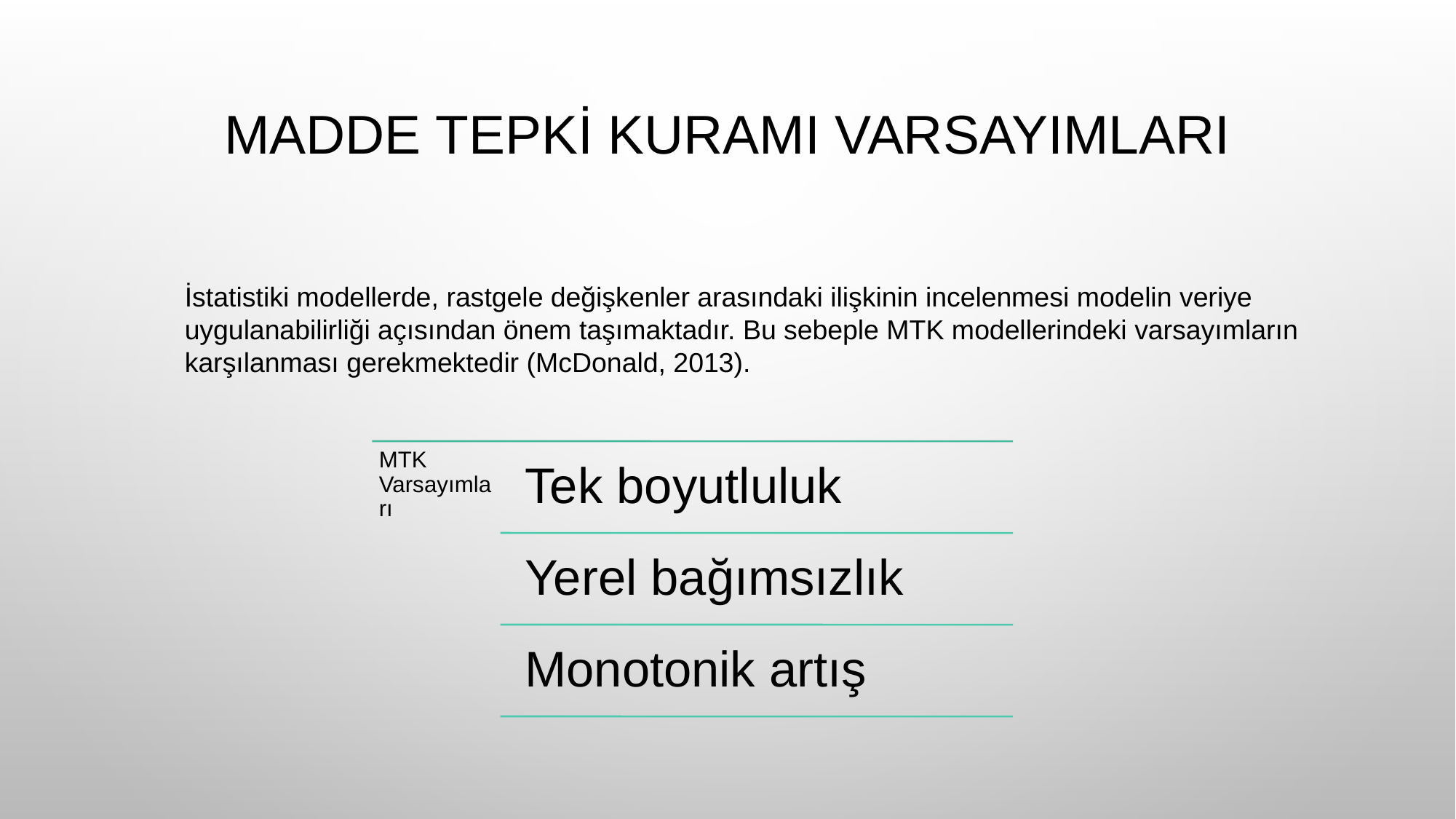

# Madde tepki kuramı varsayımları
İstatistiki modellerde, rastgele değişkenler arasındaki ilişkinin incelenmesi modelin veriye uygulanabilirliği açısından önem taşımaktadır. Bu sebeple MTK modellerindeki varsayımların karşılanması gerekmektedir (McDonald, 2013).
MTK Varsayımları
Tek boyutluluk
Yerel bağımsızlık
Monotonik artış